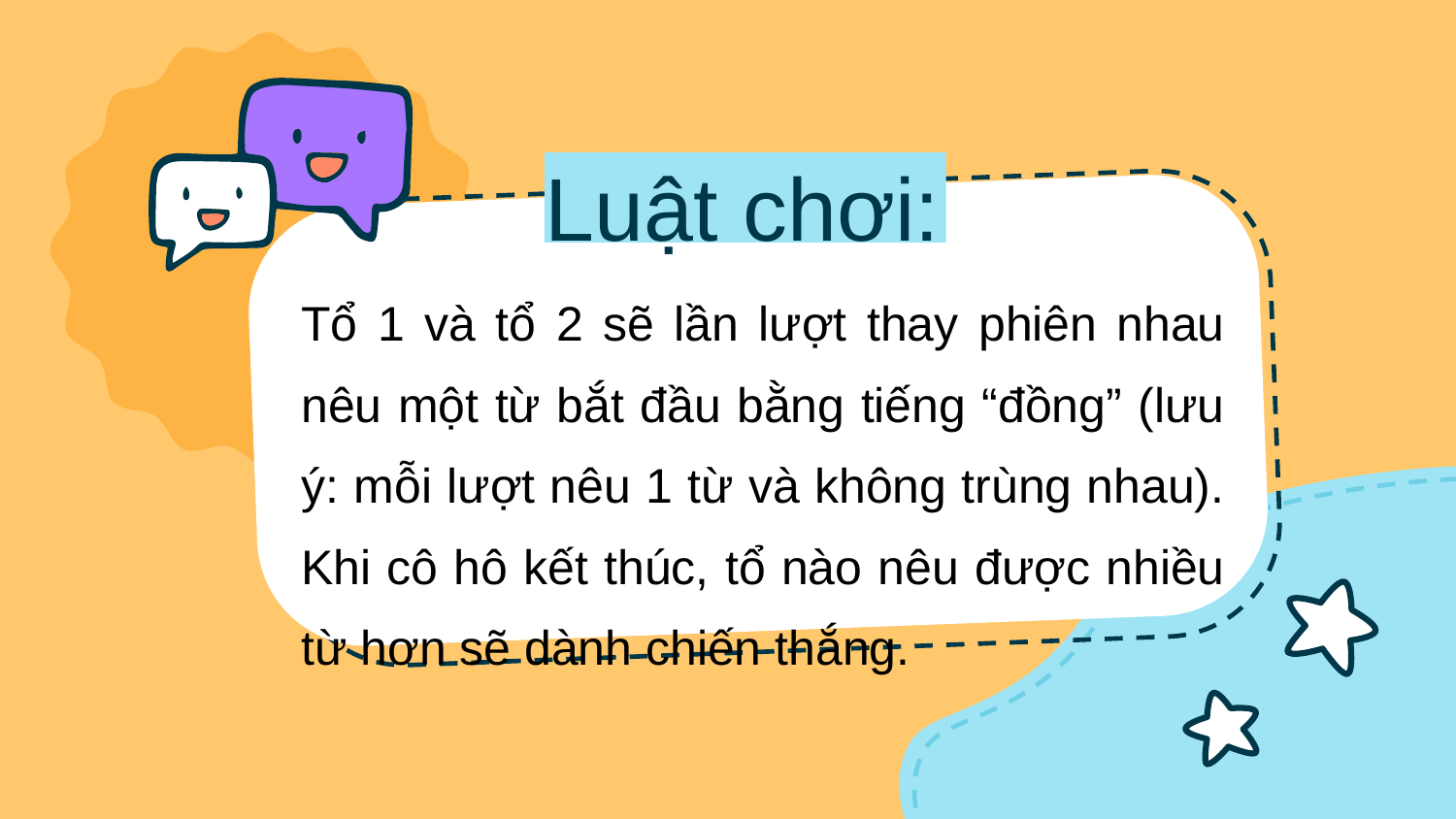

Luật chơi:

| Tổ 1 và tổ 2 sẽ lần lượt thay phiên nhau nêu một từ bắt đầu bằng tiếng “đồng” (lưu ý: mỗi lượt nêu 1 từ và không trùng nhau). Khi cô hô kết thúc, tổ nào nêu được nhiều từ hơn sẽ dành chiến thắng. |
| --- |